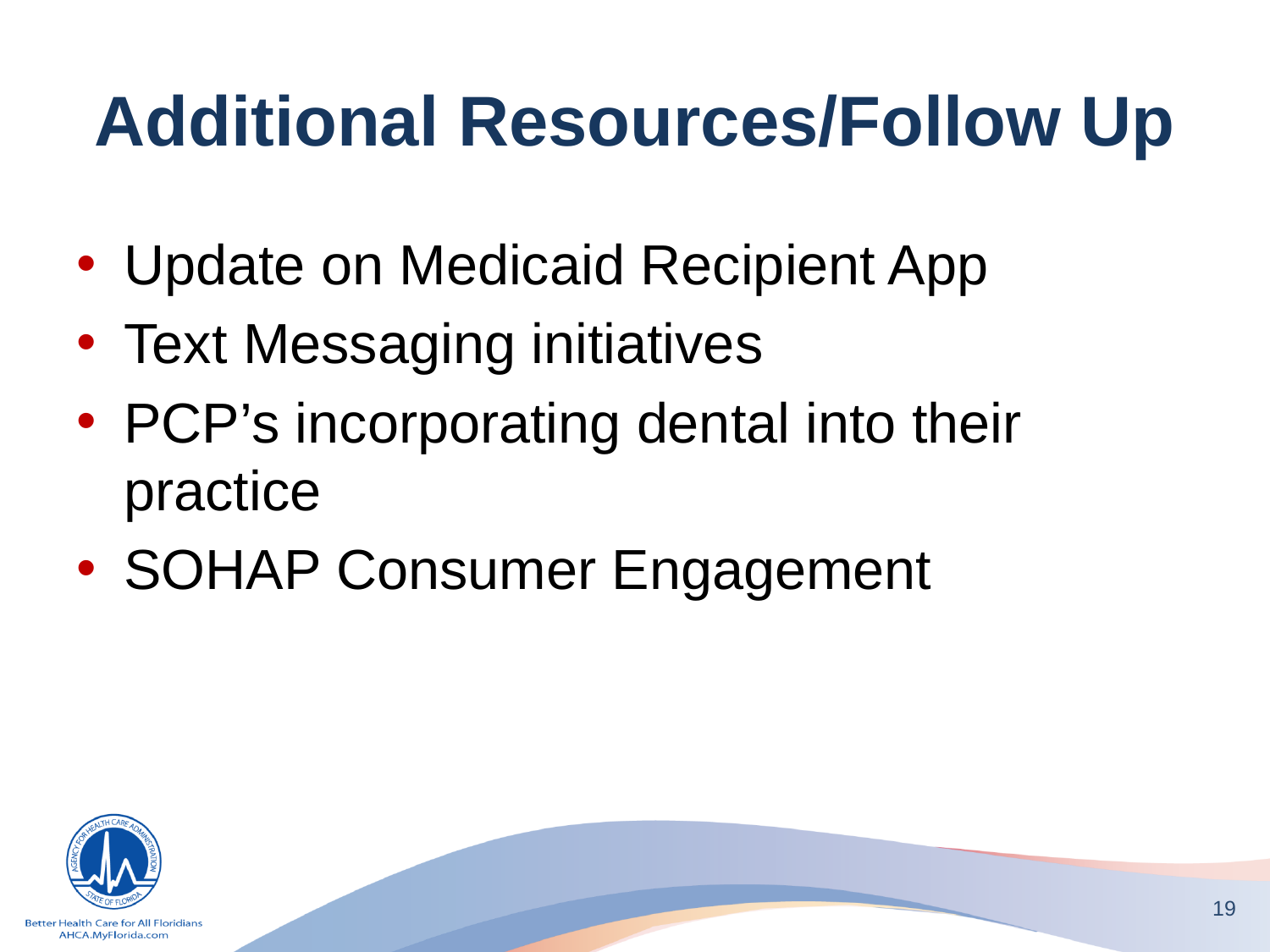

# Additional Resources/Follow Up
Update on Medicaid Recipient App
Text Messaging initiatives
PCP’s incorporating dental into their practice
SOHAP Consumer Engagement
19